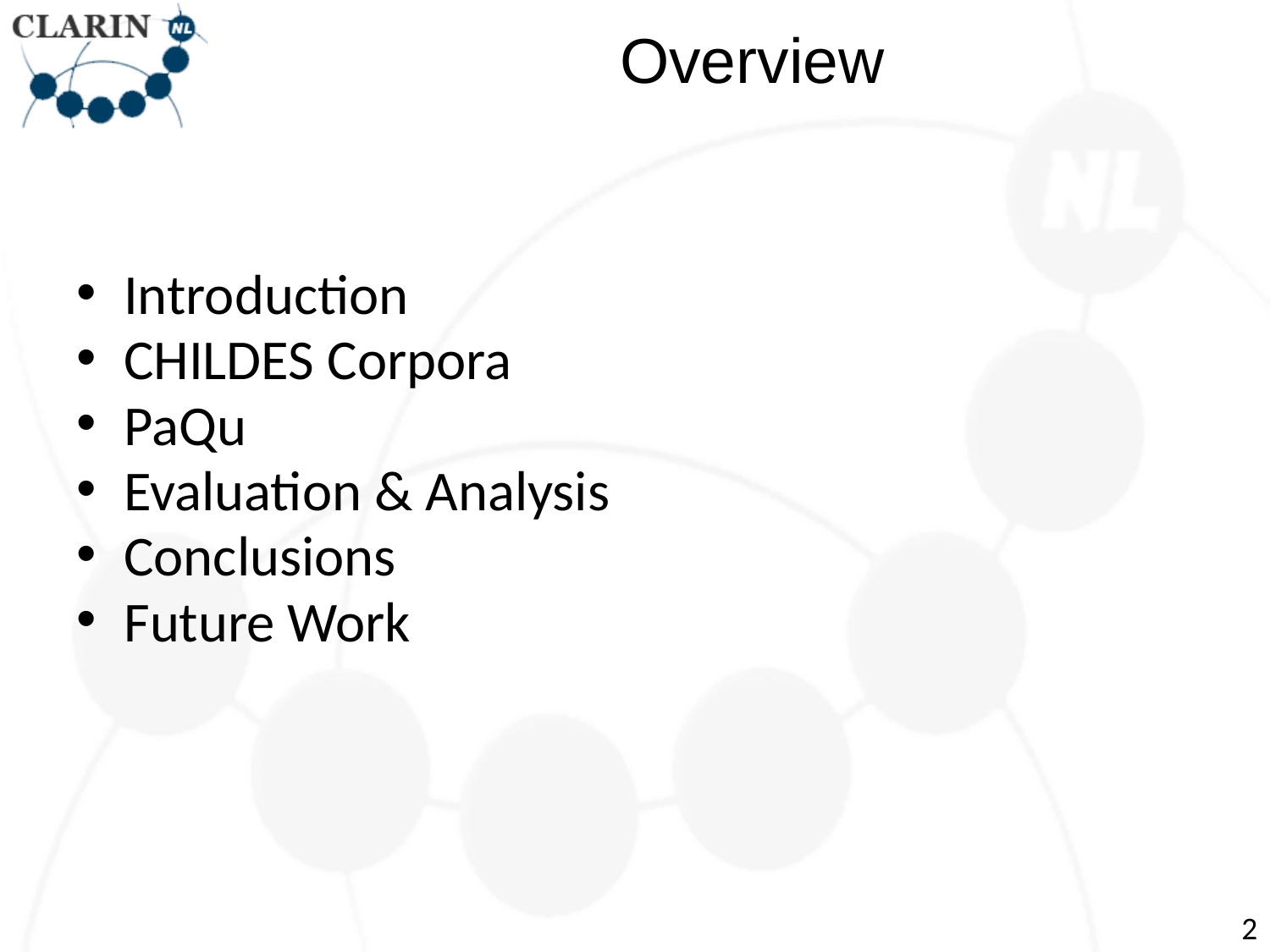

# Overview
Introduction
CHILDES Corpora
PaQu
Evaluation & Analysis
Conclusions
Future Work

2